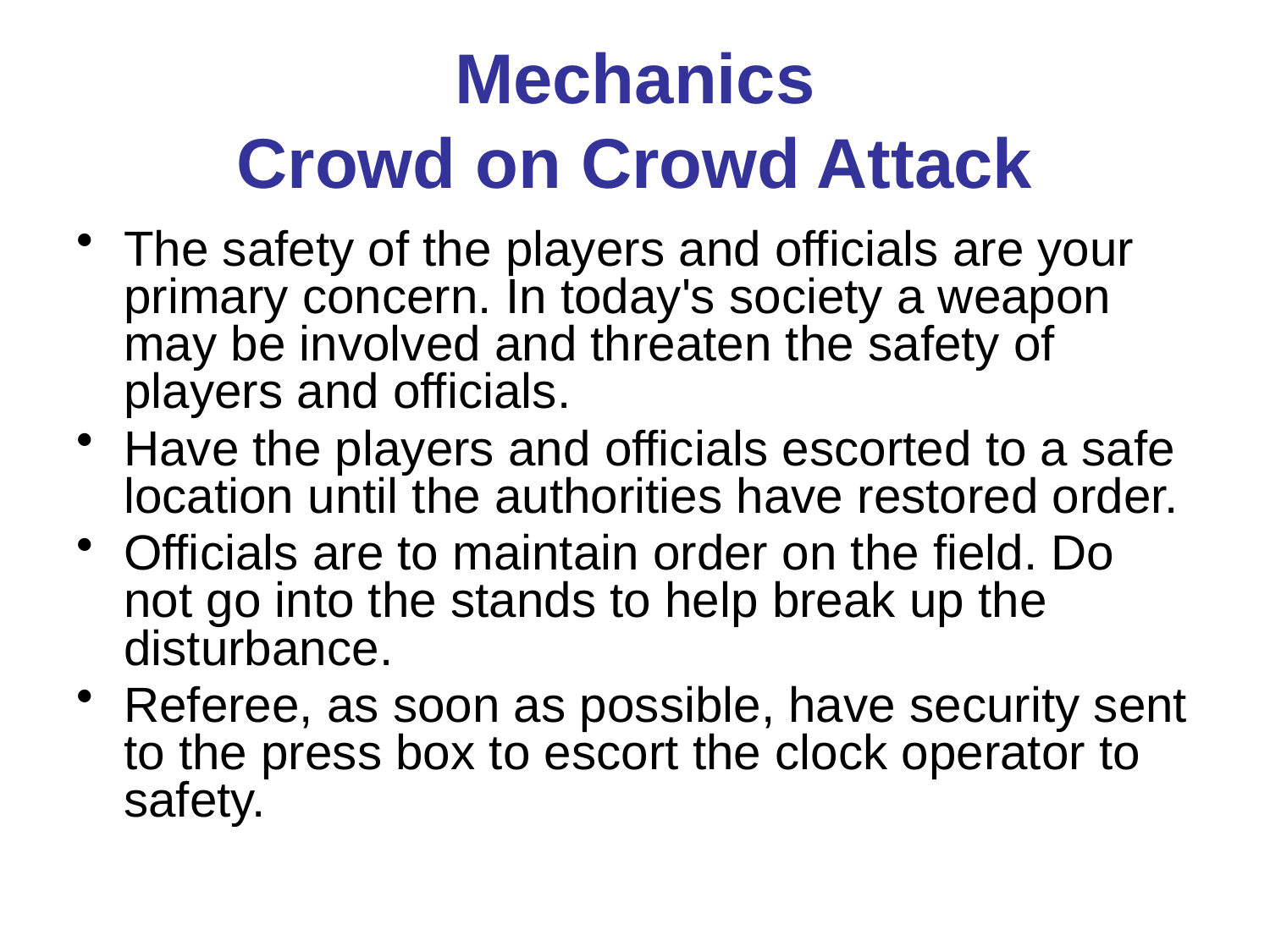

# Mechanics Crowd on Crowd Attack
The safety of the players and officials are your primary concern. In today's society a weapon may be involved and threaten the safety of players and officials.
Have the players and officials escorted to a safe location until the authorities have restored order.
Officials are to maintain order on the field. Do not go into the stands to help break up the disturbance.
Referee, as soon as possible, have security sent to the press box to escort the clock operator to safety.